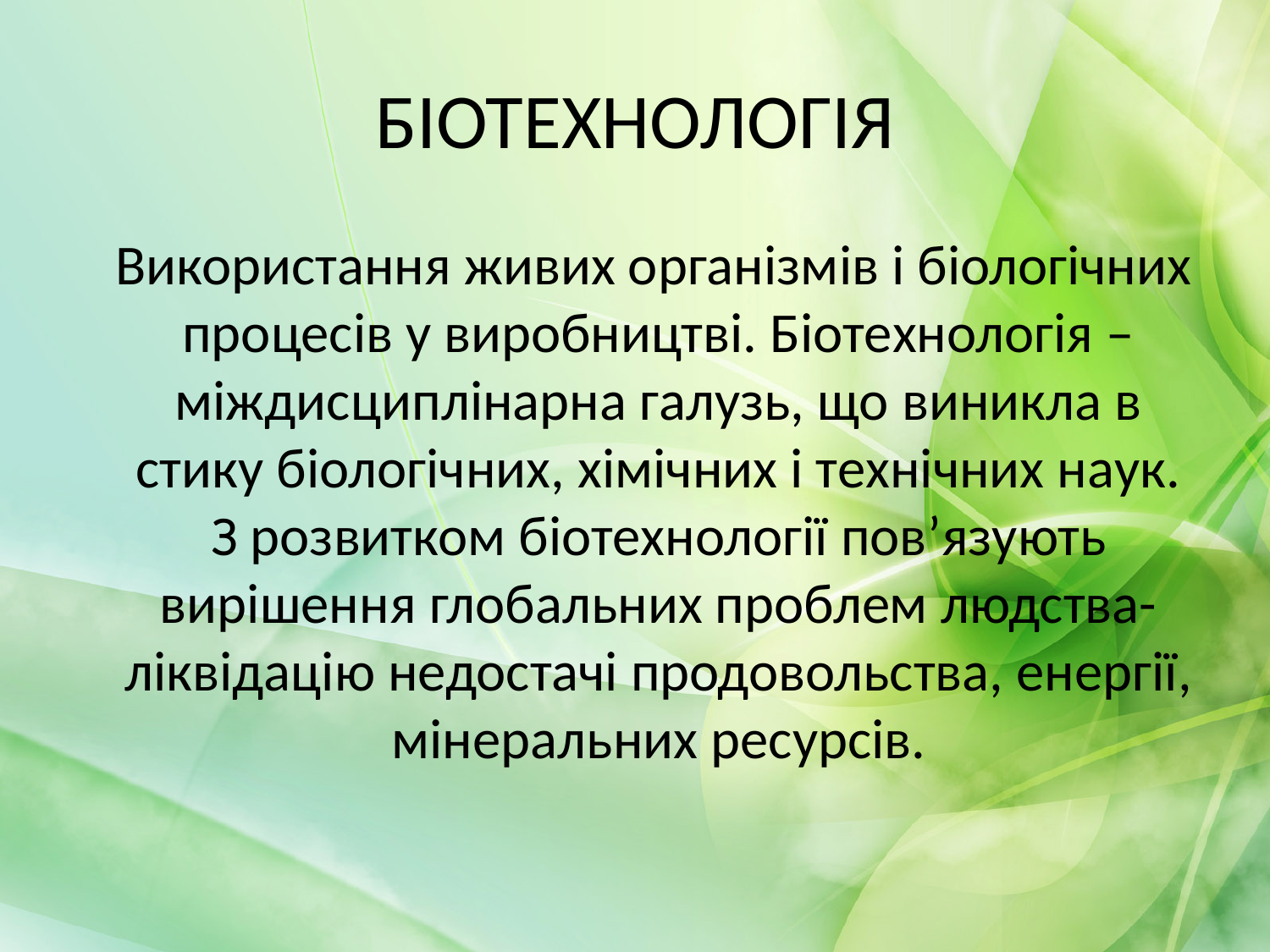

# БІОТЕХНОЛОГІЯ
   Використання живих організмів і біологічних процесів у виробництві. Біотехнологія – міждисциплінарна галузь, що виникла в стику біологічних, хімічних і технічних наук. З розвитком біотехнології пов’язують вирішення глобальних проблем людства-ліквідацію недостачі продовольства, енергії, мінеральних ресурсів.